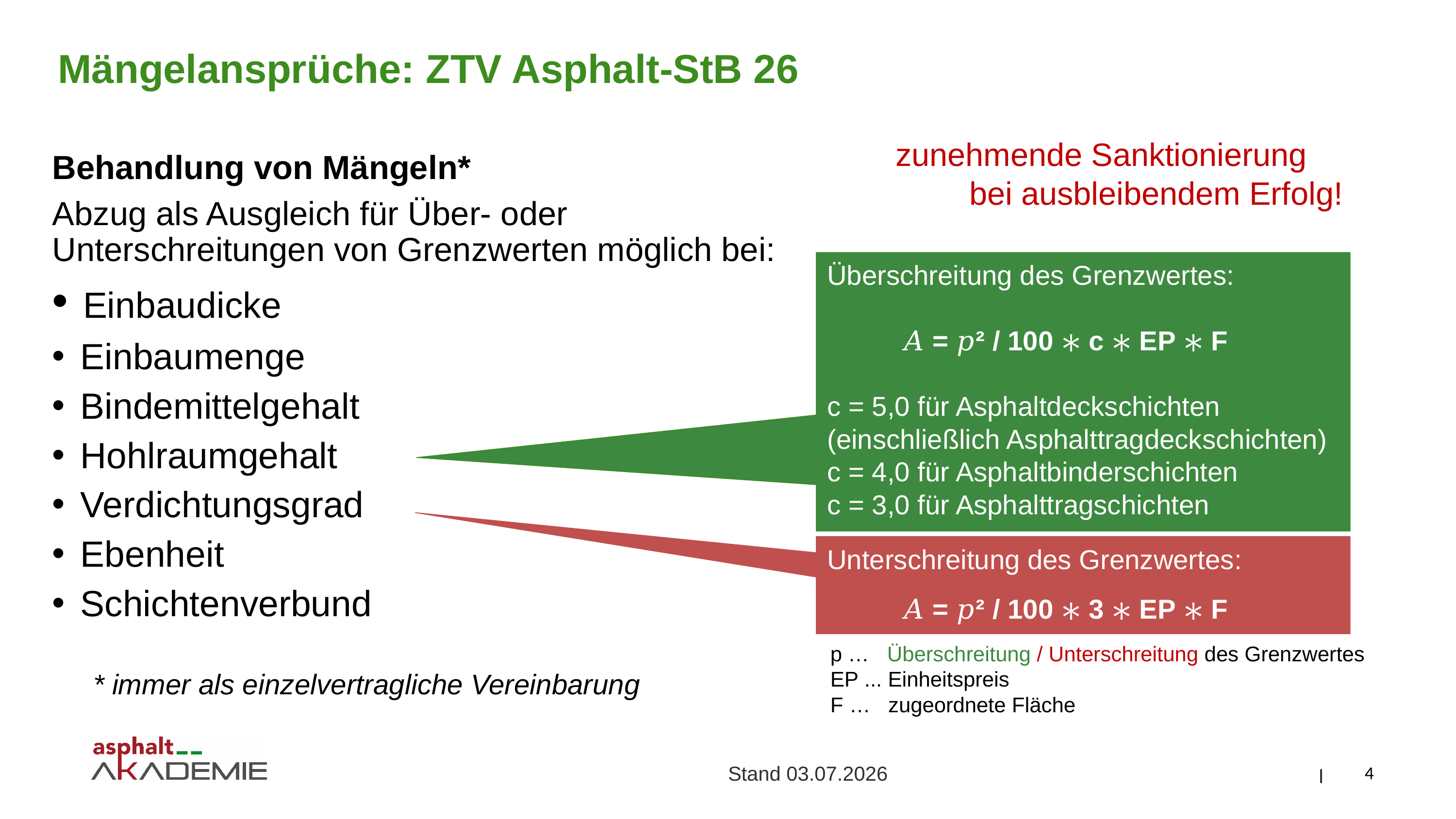

Mängelansprüche: ZTV Asphalt-StB 26
zunehmende Sanktionierung     bei ausbleibendem Erfolg!
Behandlung von Mängeln*
Abzug als Ausgleich für Über- oder Unterschreitungen von Grenzwerten möglich bei:
 Einbaudicke
 Einbaumenge
 Bindemittelgehalt
 Hohlraumgehalt
 Verdichtungsgrad
 Ebenheit
 Schichtenverbund

* immer als einzelvertragliche Vereinbarung
Überschreitung des Grenzwertes:

	𝐴 = 𝑝² / 100 ∗ c ∗ EP ∗ F

c = 5,0 für Asphaltdeckschichten (einschließlich Asphalttragdeckschichten)
c = 4,0 für Asphaltbinderschichten
c = 3,0 für Asphalttragschichten

Unterschreitung des Grenzwertes:

	𝐴 = 𝑝² / 100 ∗ 3 ∗ EP ∗ F
p …   Überschreitung / Unterschreitung des Grenzwertes
EP ... Einheitspreis
F …   zugeordnete Fläche
4